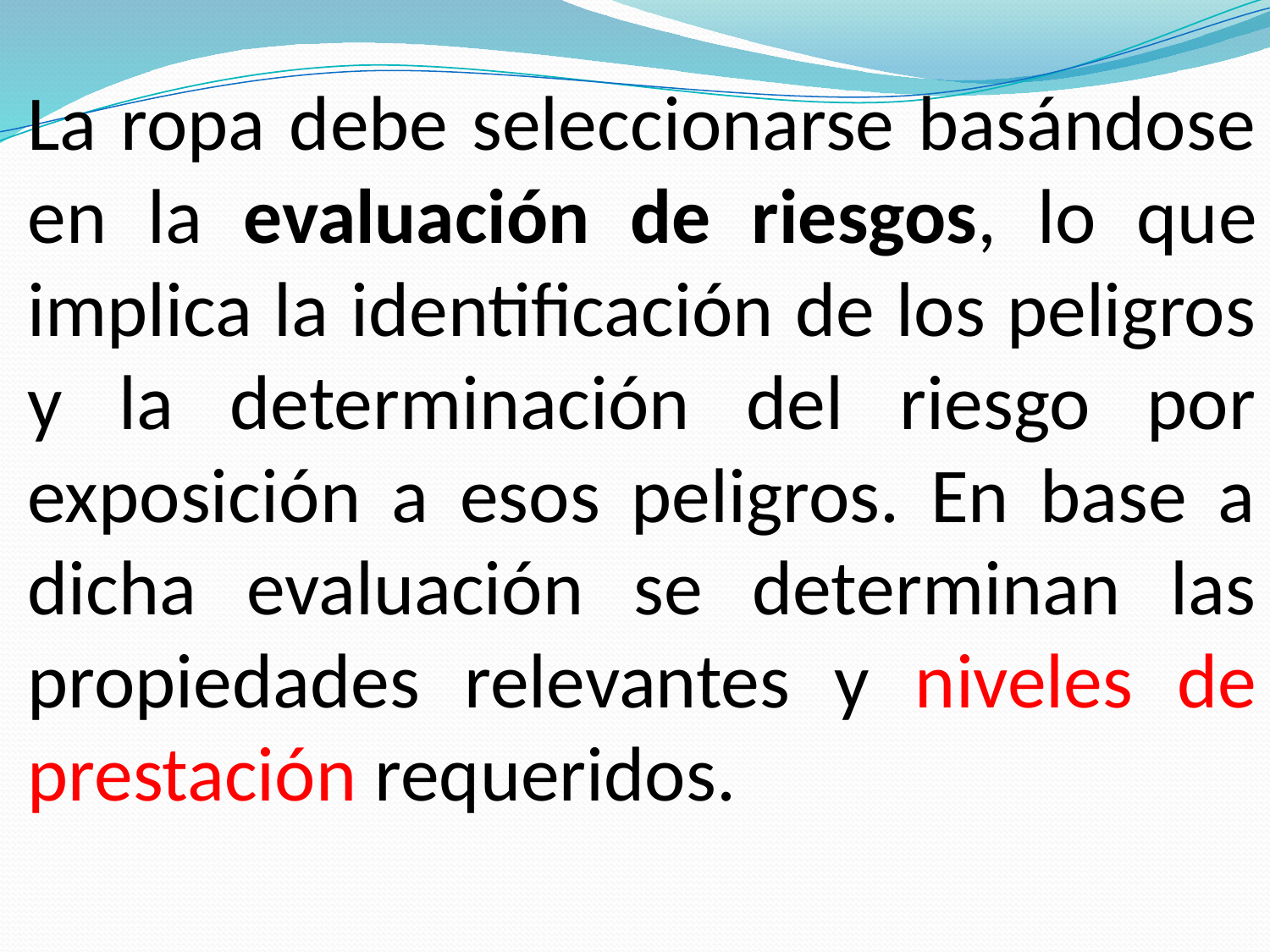

La ropa debe seleccionarse basándose en la evaluación de riesgos, lo que implica la identificación de los peligros y la determinación del riesgo por exposición a esos peligros. En base a dicha evaluación se determinan las propiedades relevantes y niveles de prestación requeridos.